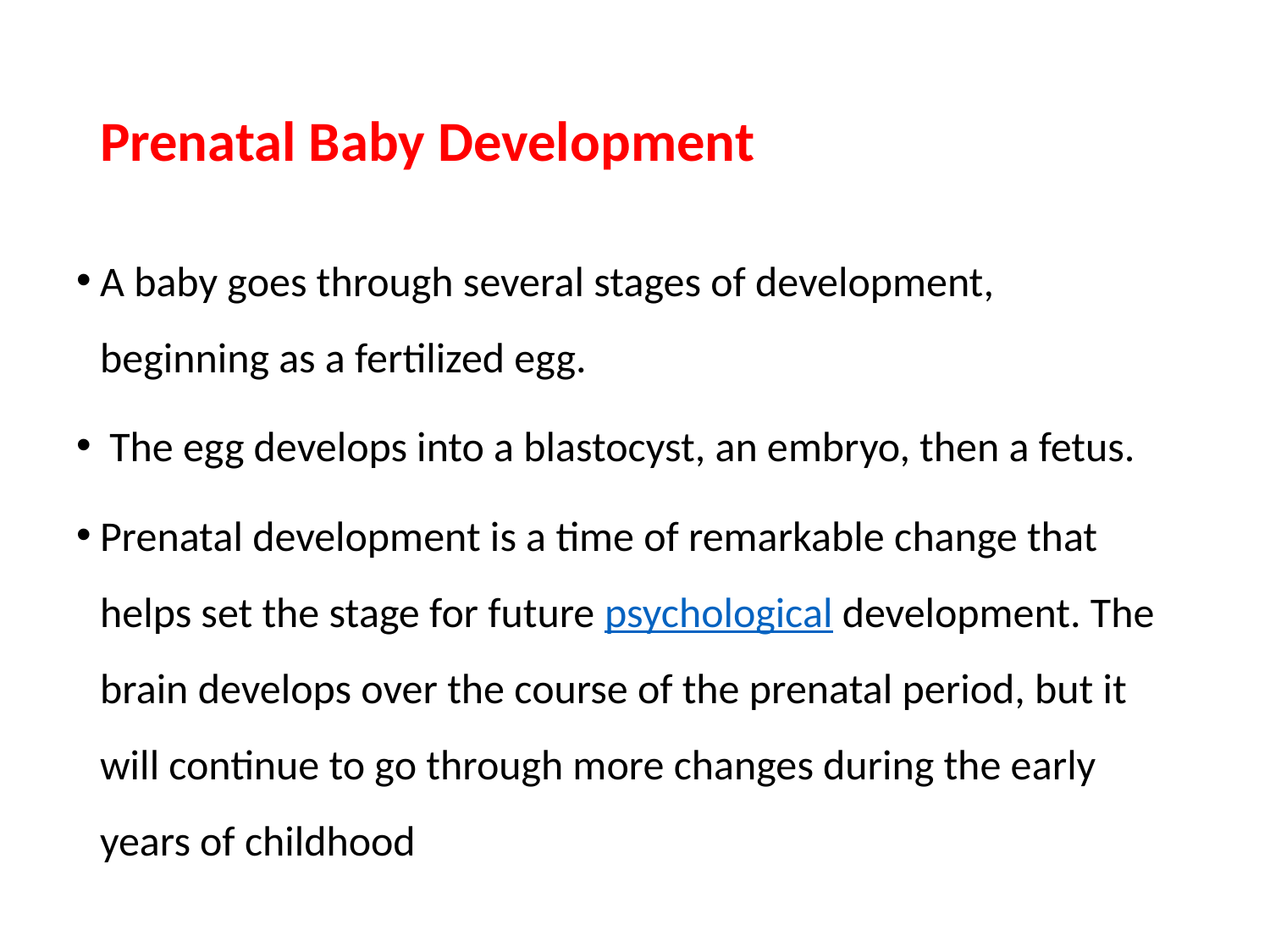

# Prenatal Baby Development
A baby goes through several stages of development, beginning as a fertilized egg.
 The egg develops into a blastocyst, an embryo, then a fetus.
Prenatal development is a time of remarkable change that helps set the stage for future psychological development. The brain develops over the course of the prenatal period, but it will continue to go through more changes during the early years of childhood